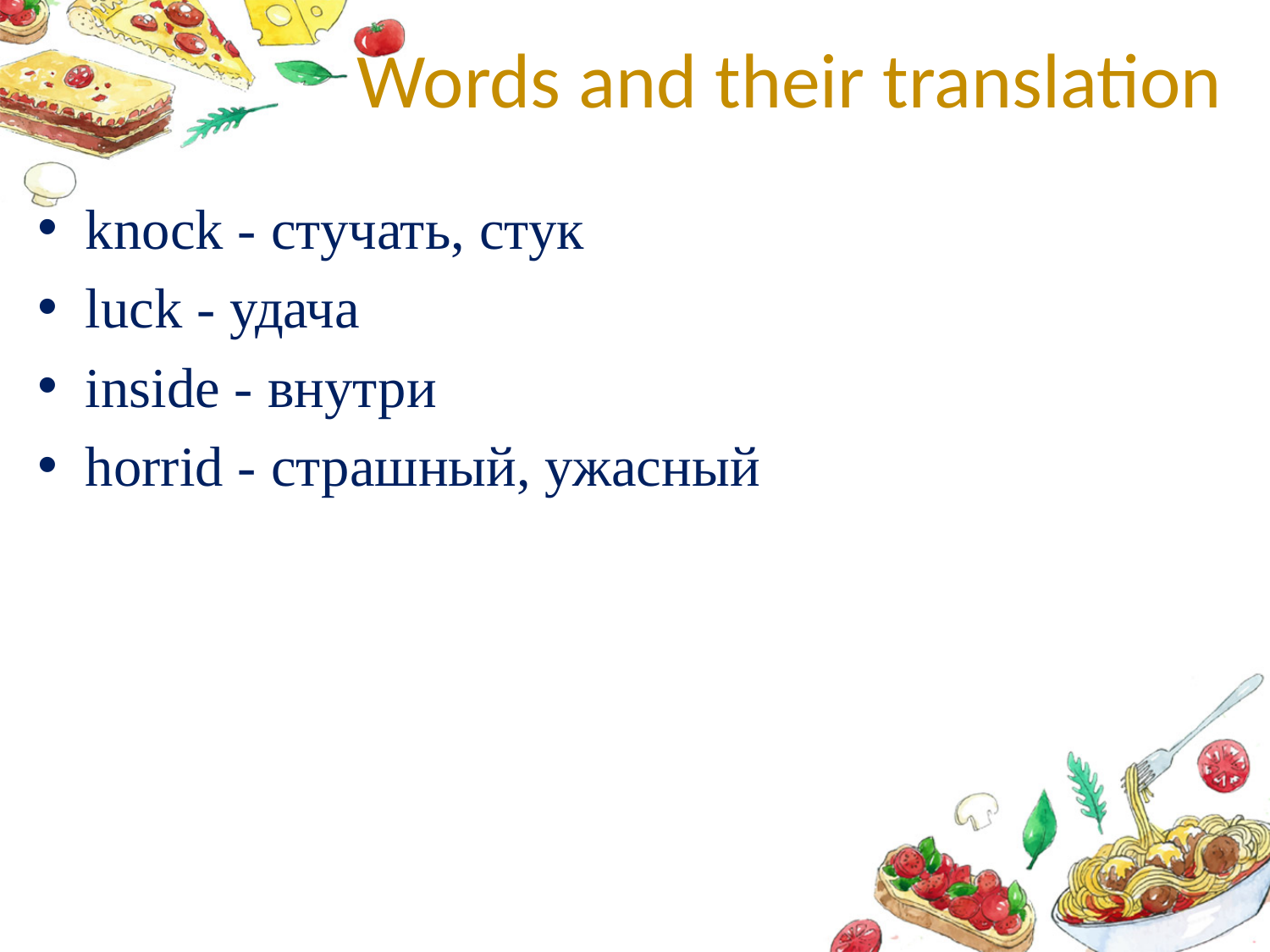

# Words and their translation
knock - стучать, стук
luck - удача
inside - внутри
horrid - страшный, ужасный